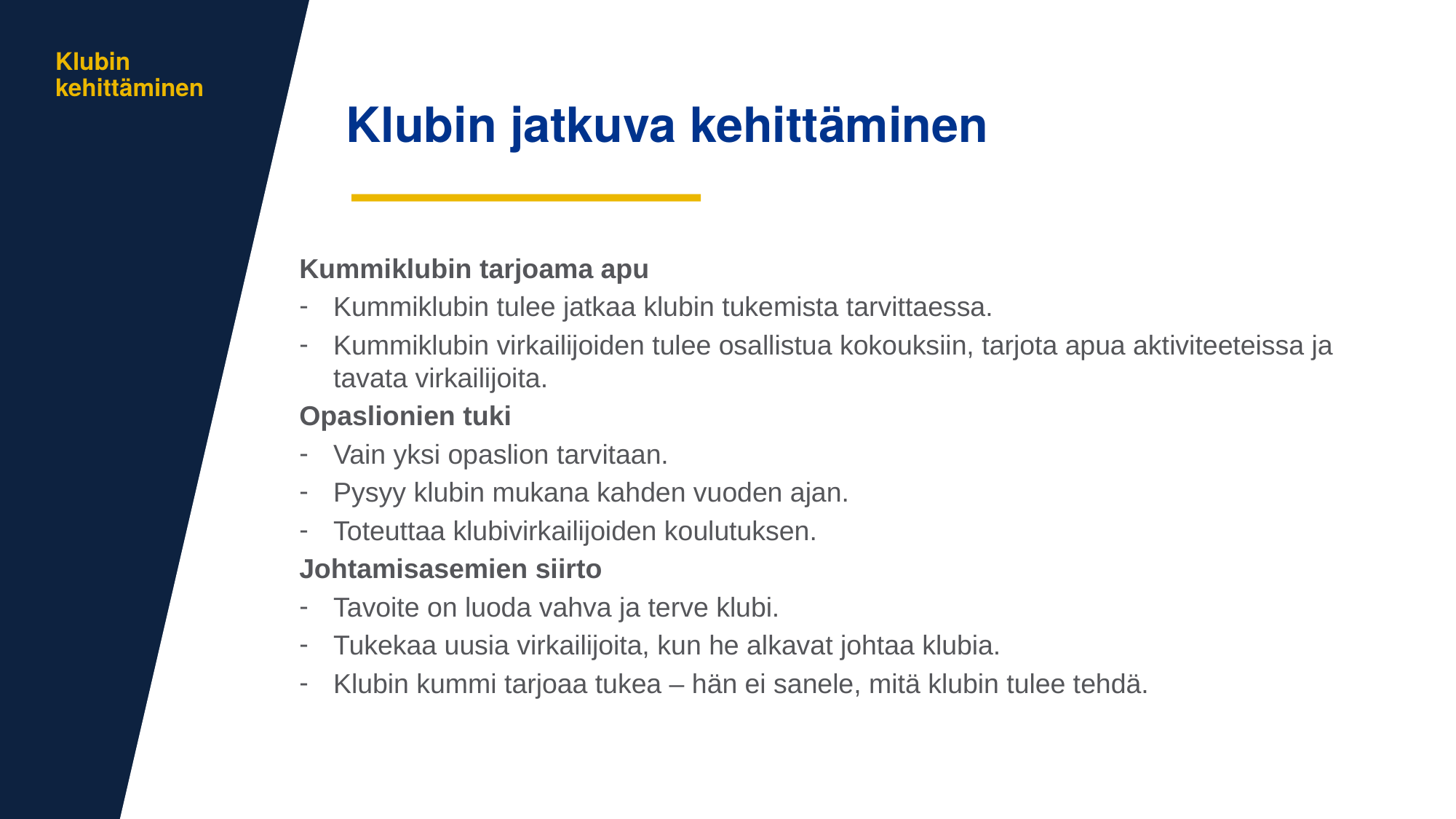

aa

Klubin kehittäminen
Klubin jatkuva kehittäminen

Kummiklubin tarjoama apu
Kummiklubin tulee jatkaa klubin tukemista tarvittaessa.
Kummiklubin virkailijoiden tulee osallistua kokouksiin, tarjota apua aktiviteeteissa ja tavata virkailijoita.
Opaslionien tuki
Vain yksi opaslion tarvitaan.
Pysyy klubin mukana kahden vuoden ajan.
Toteuttaa klubivirkailijoiden koulutuksen.
Johtamisasemien siirto
Tavoite on luoda vahva ja terve klubi.
Tukekaa uusia virkailijoita, kun he alkavat johtaa klubia.
Klubin kummi tarjoaa tukea – hän ei sanele, mitä klubin tulee tehdä.